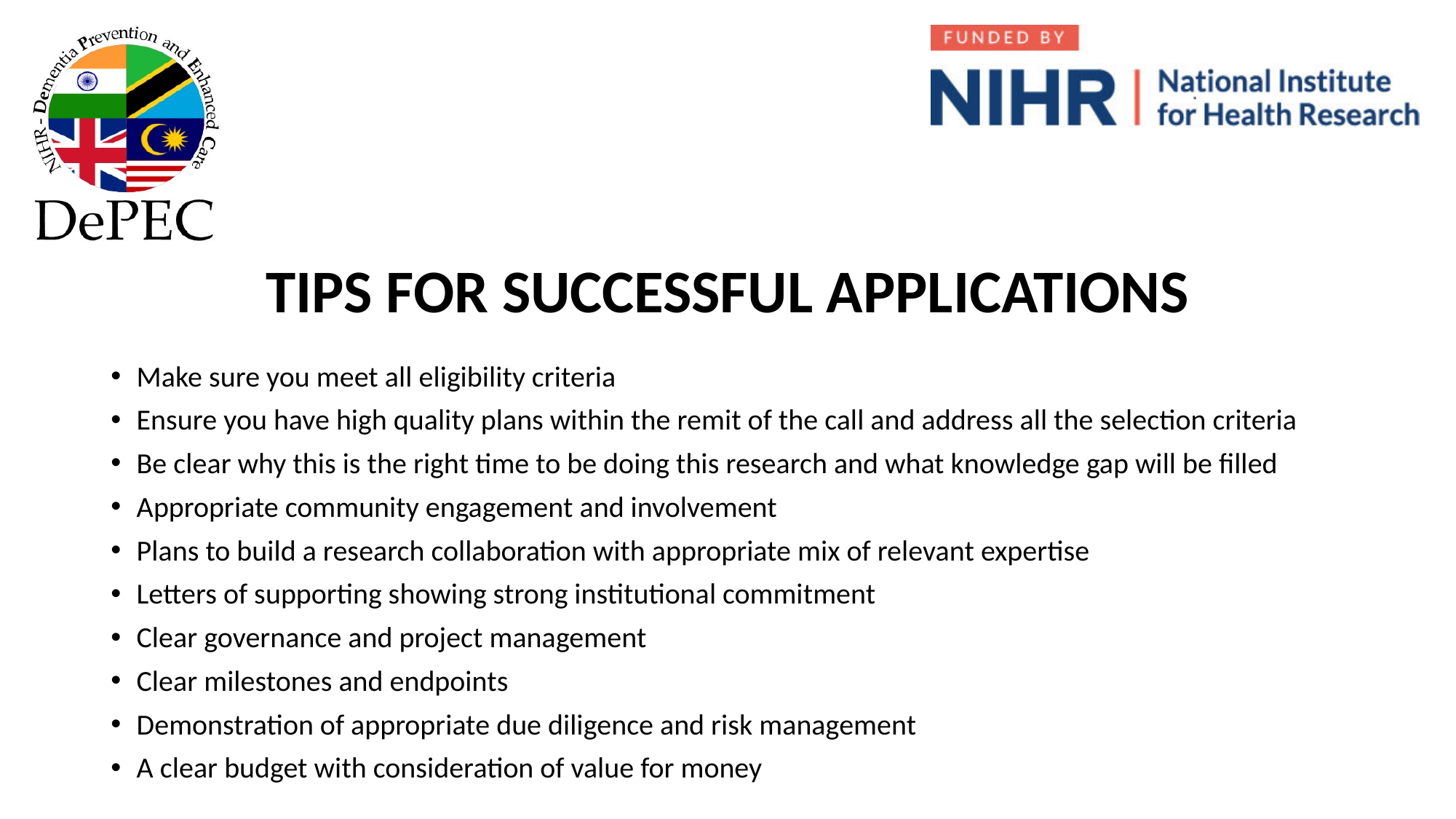

# TIPS FOR SUCCESSFUL APPLICATIONS
Make sure you meet all eligibility criteria
Ensure you have high quality plans within the remit of the call and address all the selection criteria
Be clear why this is the right time to be doing this research and what knowledge gap will be filled
Appropriate community engagement and involvement
Plans to build a research collaboration with appropriate mix of relevant expertise
Letters of supporting showing strong institutional commitment
Clear governance and project management
Clear milestones and endpoints
Demonstration of appropriate due diligence and risk management
A clear budget with consideration of value for money